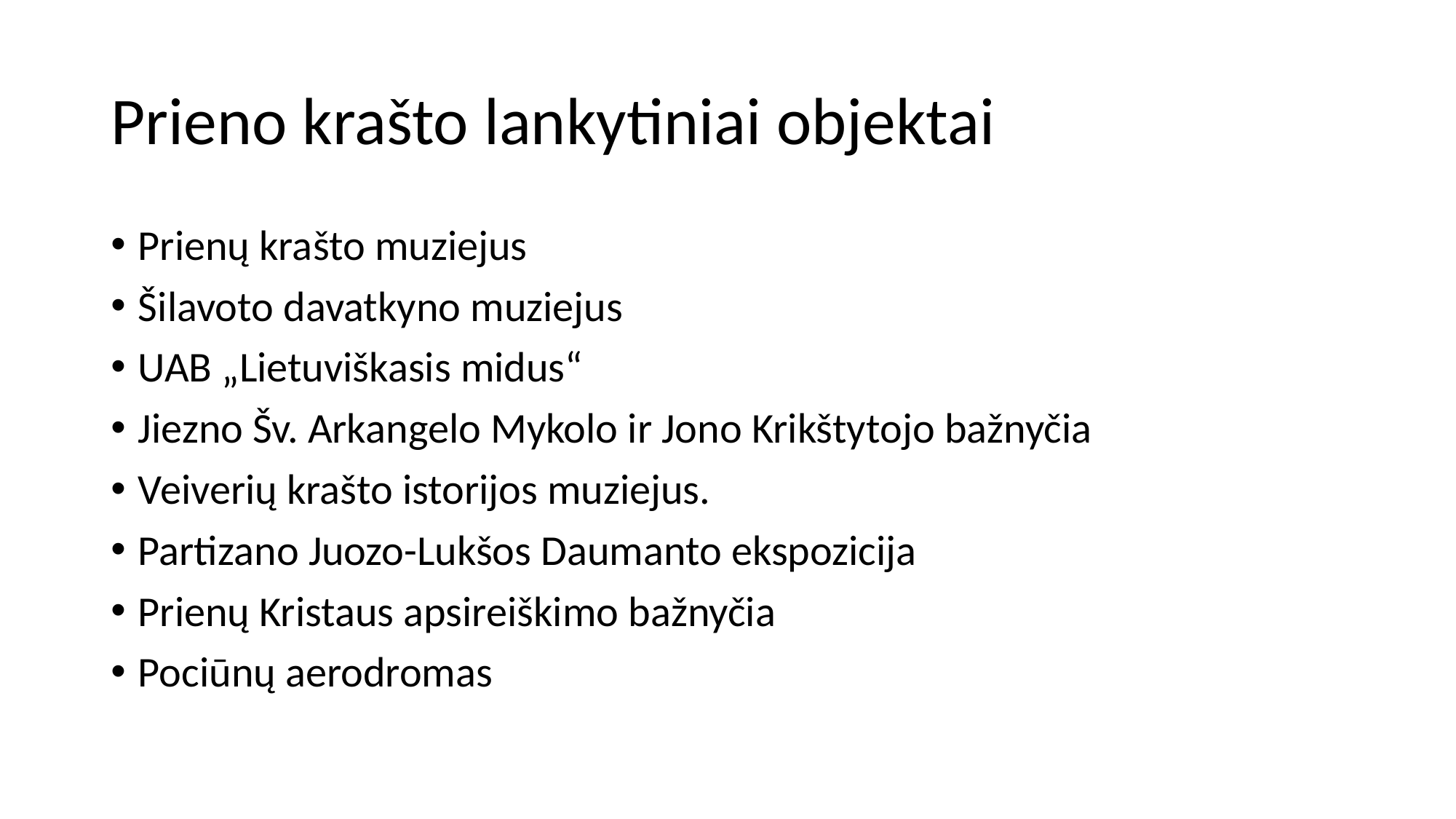

# Prieno krašto lankytiniai objektai
Prienų krašto muziejus
Šilavoto davatkyno muziejus
UAB „Lietuviškasis midus“
Jiezno Šv. Arkangelo Mykolo ir Jono Krikštytojo bažnyčia
Veiverių krašto istorijos muziejus.
Partizano Juozo-Lukšos Daumanto ekspozicija
Prienų Kristaus apsireiškimo bažnyčia
Pociūnų aerodromas